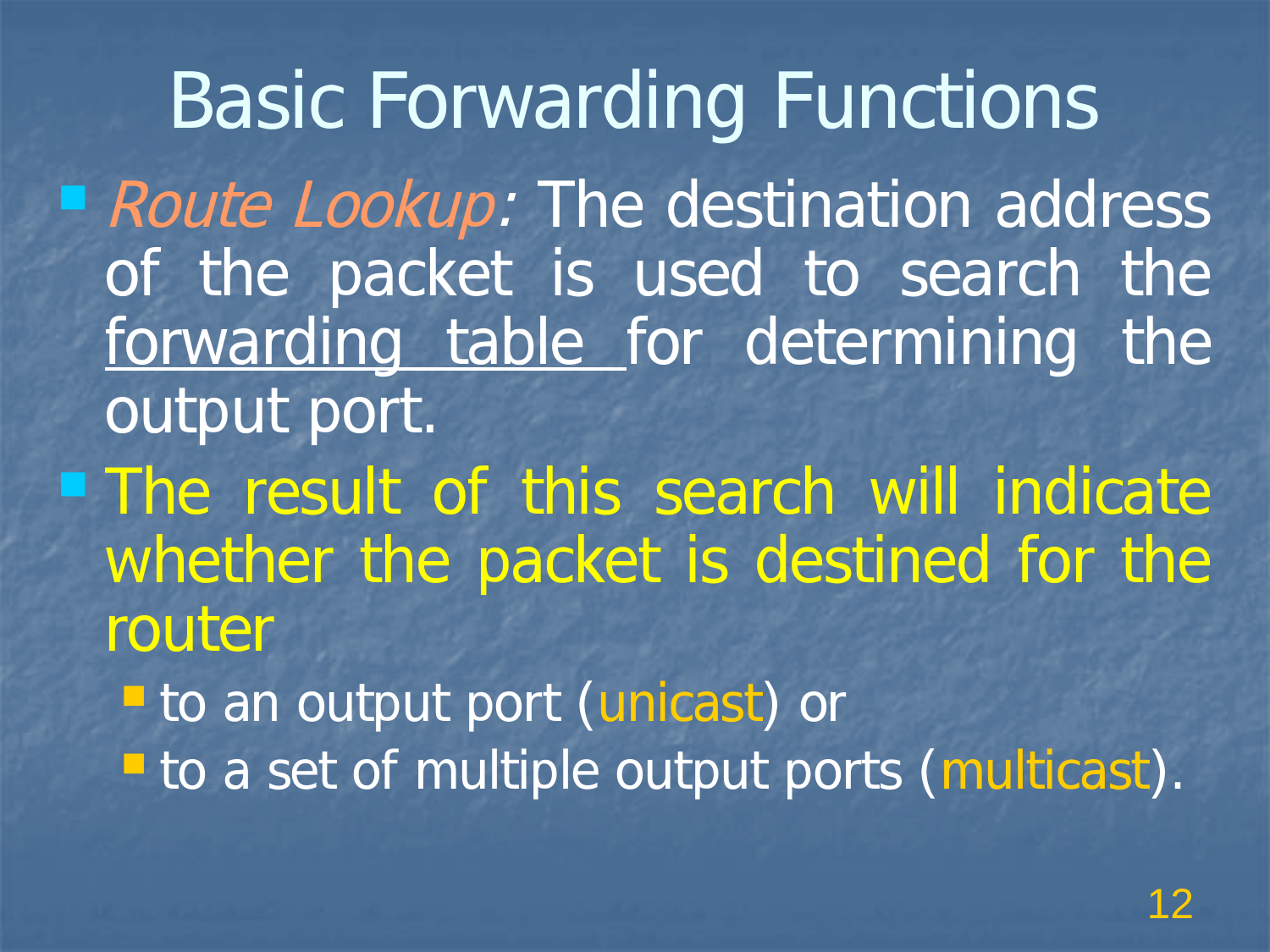

# Basic Forwarding Functions
Route Lookup: The destination address of the packet is used to search the forwarding table for determining the output port.
The result of this search will indicate whether the packet is destined for the router
to an output port (unicast) or
to a set of multiple output ports (multicast).
12